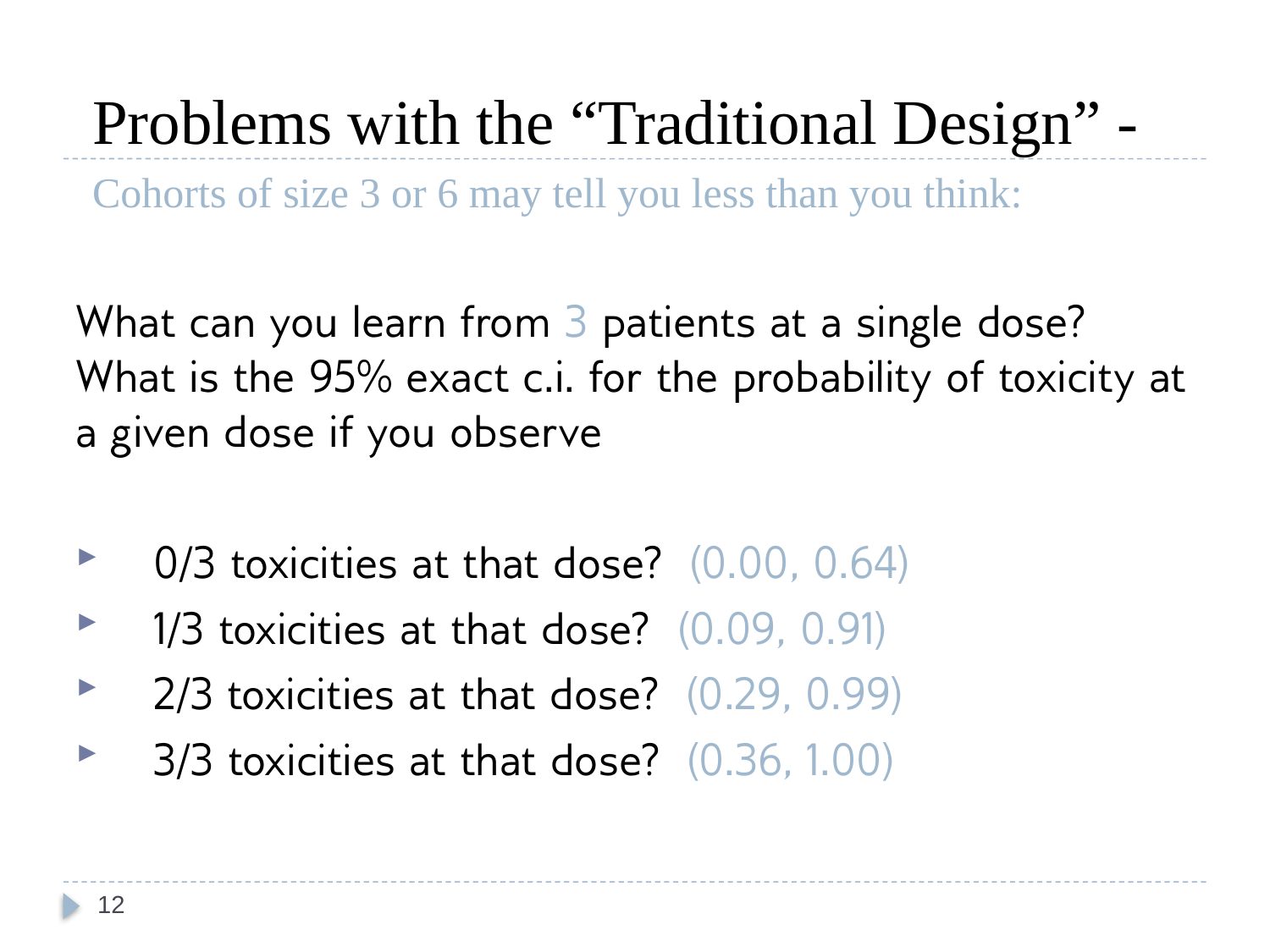

Problems with the “Traditional Design” -
Cohorts of size 3 or 6 may tell you less than you think:
What can you learn from 3 patients at a single dose?  What is the 95% exact c.i. for the probability of toxicity at a given dose if you observe

    0/3 toxicities at that dose?  (0.00, 0.64)
    1/3 toxicities at that dose?  (0.09, 0.91)
    2/3 toxicities at that dose?  (0.29, 0.99)
    3/3 toxicities at that dose?  (0.36, 1.00)

12